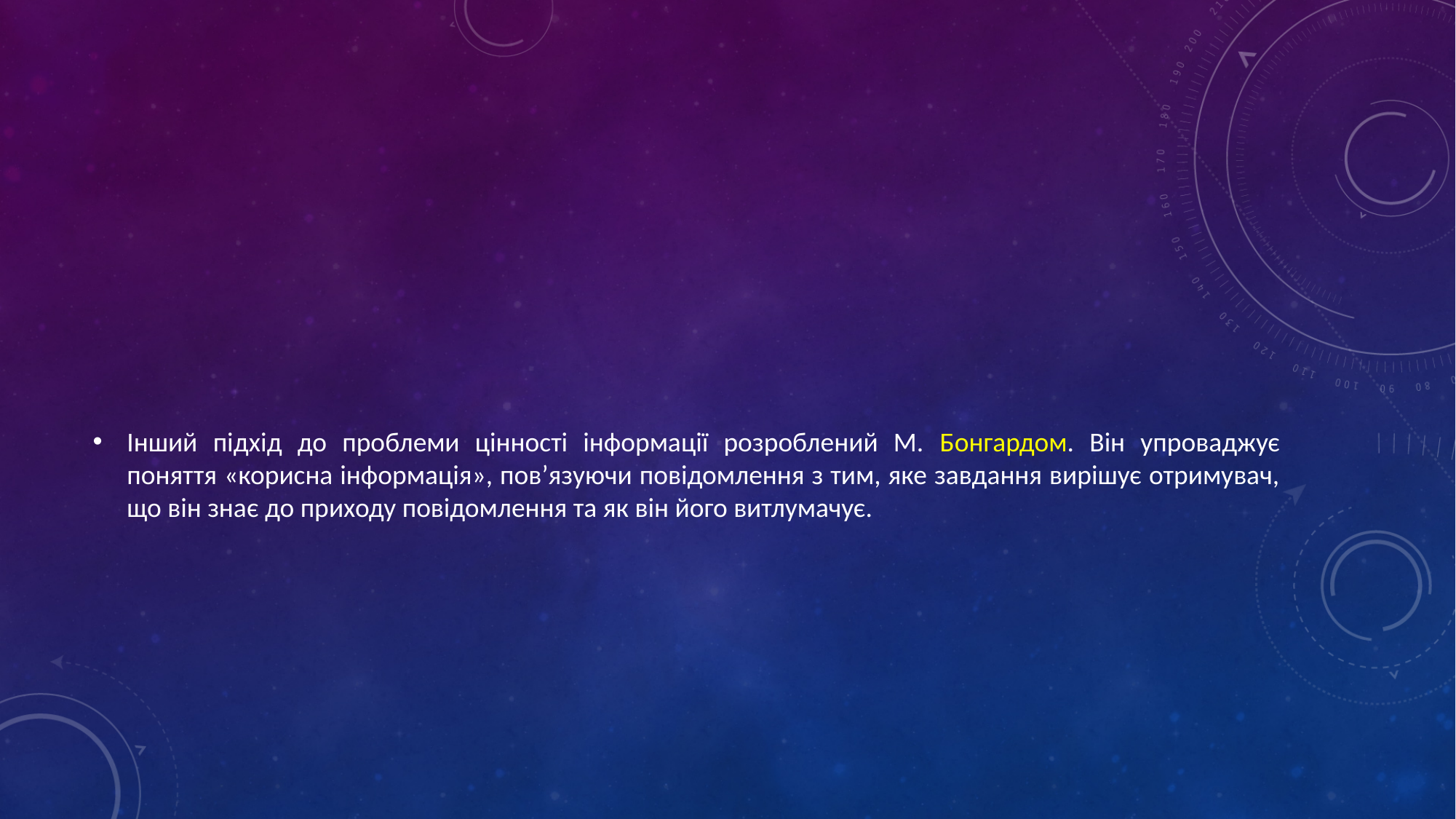

#
Інший підхід до проблеми цінності інформації розроблений М. Бонгардом. Він упроваджує поняття «корисна інформація», пов’язуючи повідомлення з тим, яке завдання вирішує отримувач, що він знає до приходу повідомлення та як він його витлумачує.